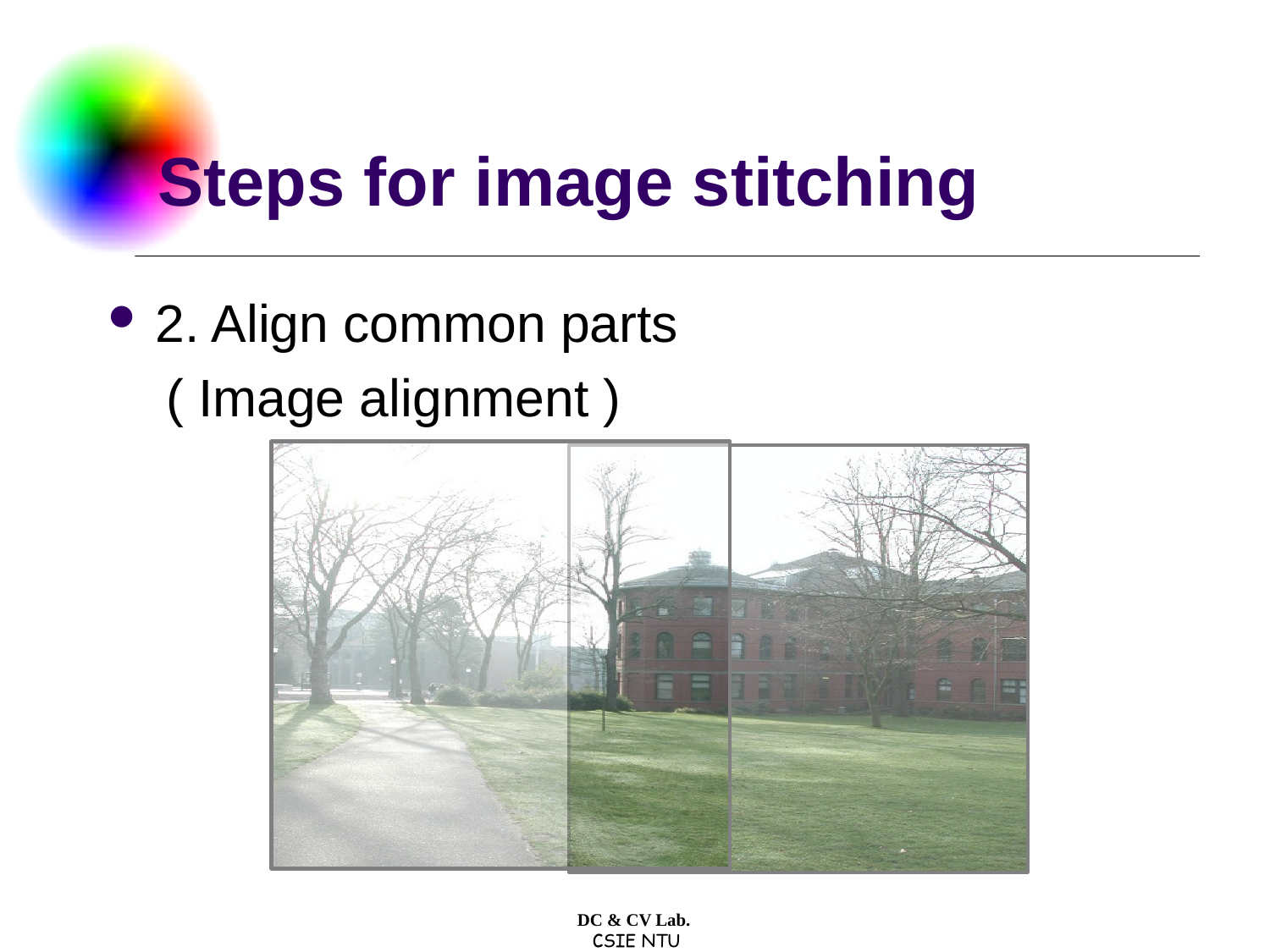

# Steps for image stitching
2. Align common parts
    ( Image alignment )

DC & CV Lab.
 CSIE NTU